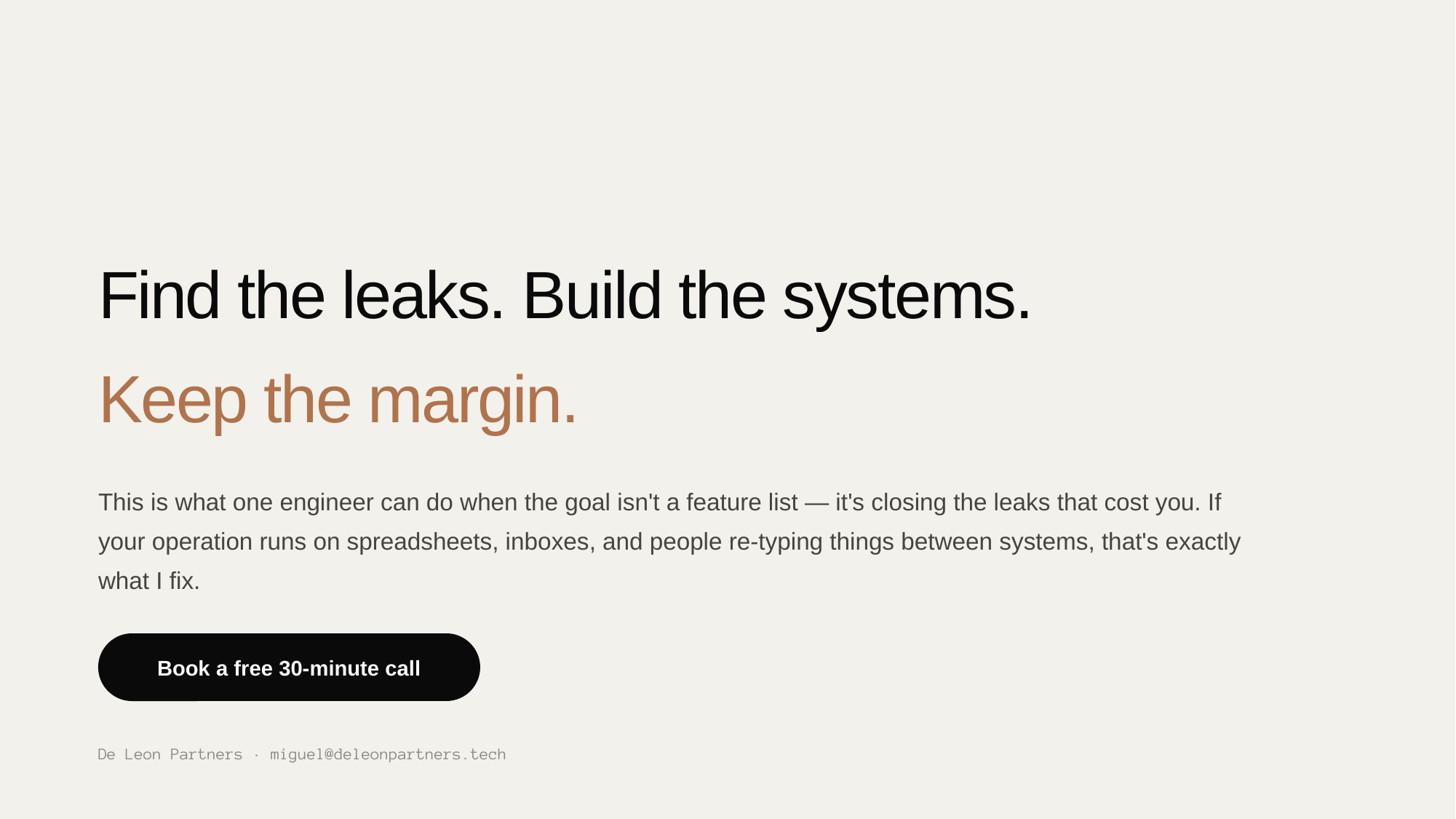

Find the leaks. Build the systems.
Keep the margin.
This is what one engineer can do when the goal isn't a feature list — it's closing the leaks that cost you. If your operation runs on spreadsheets, inboxes, and people re-typing things between systems, that's exactly what I fix.

Book a free 30-minute call
De Leon Partners · miguel@deleonpartners.tech